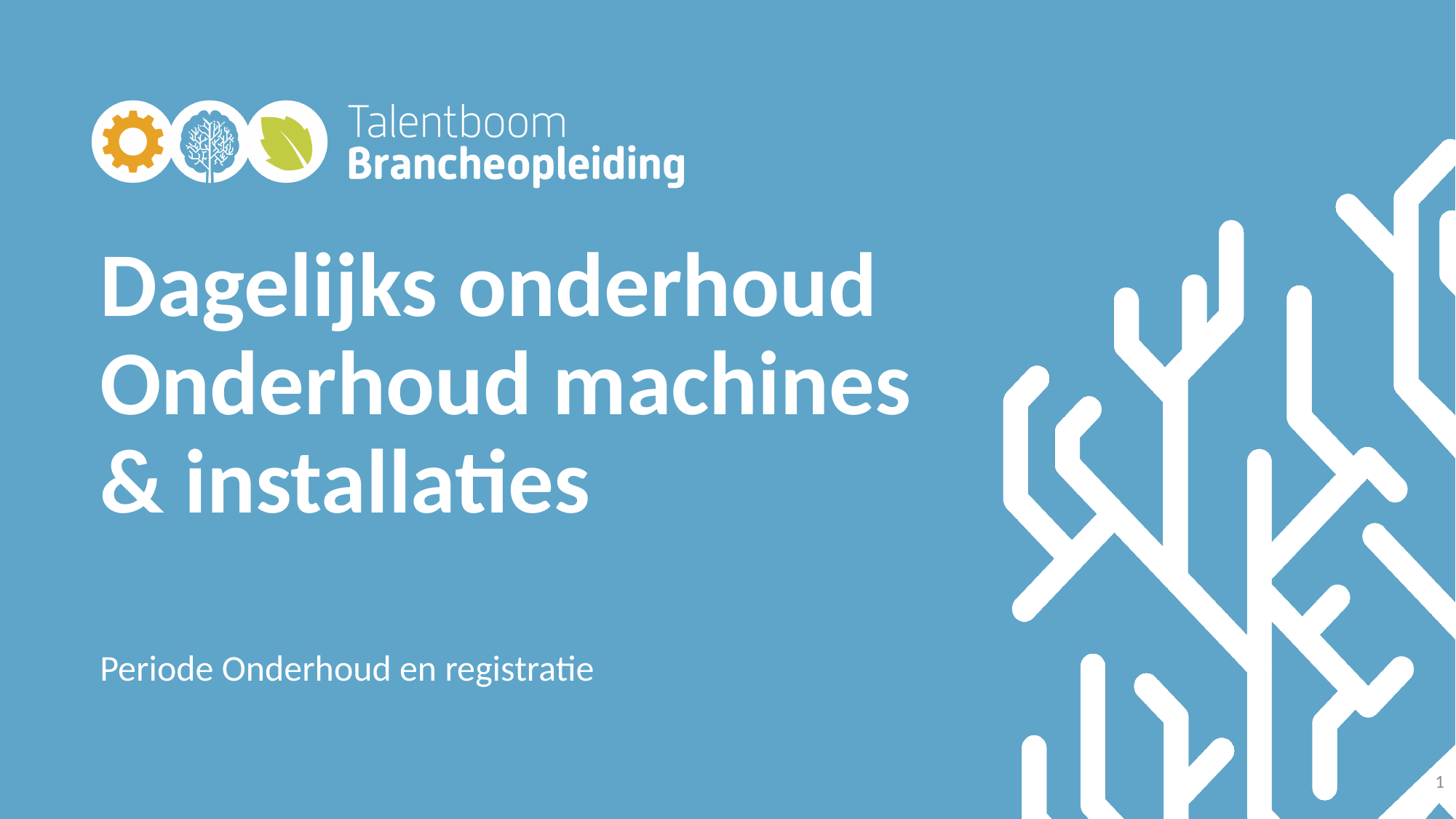

# Dagelijks onderhoud Onderhoud machines & installaties
Periode Onderhoud en registratie
1